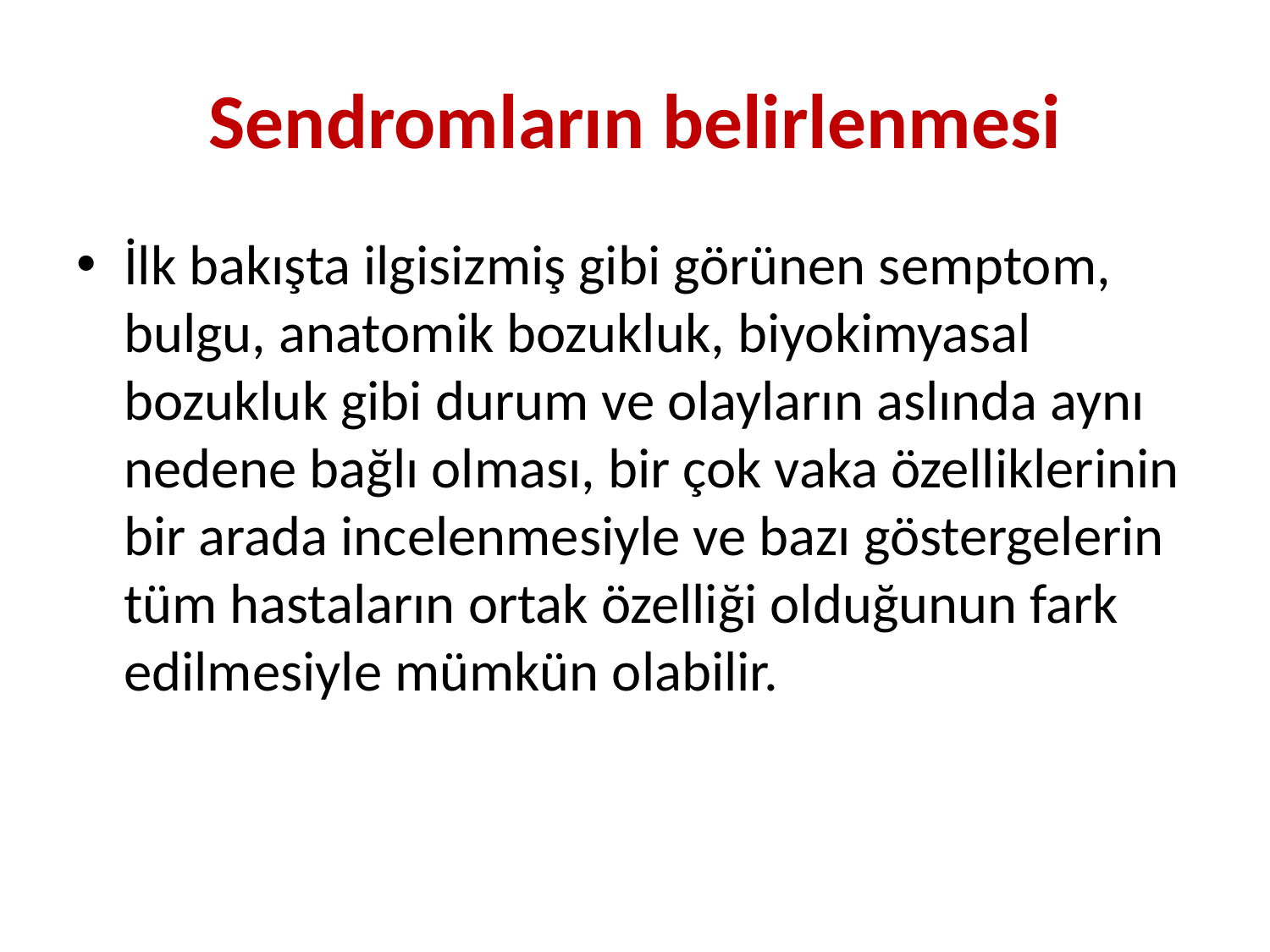

# Sendromların belirlenmesi
İlk bakışta ilgisizmiş gibi görünen semptom, bulgu, anatomik bozukluk, biyokimyasal bozukluk gibi durum ve olayların aslında aynı nedene bağlı olması, bir çok vaka özelliklerinin bir arada incelenmesiyle ve bazı göstergelerin tüm hastaların ortak özelliği olduğunun fark edilmesiyle mümkün olabilir.